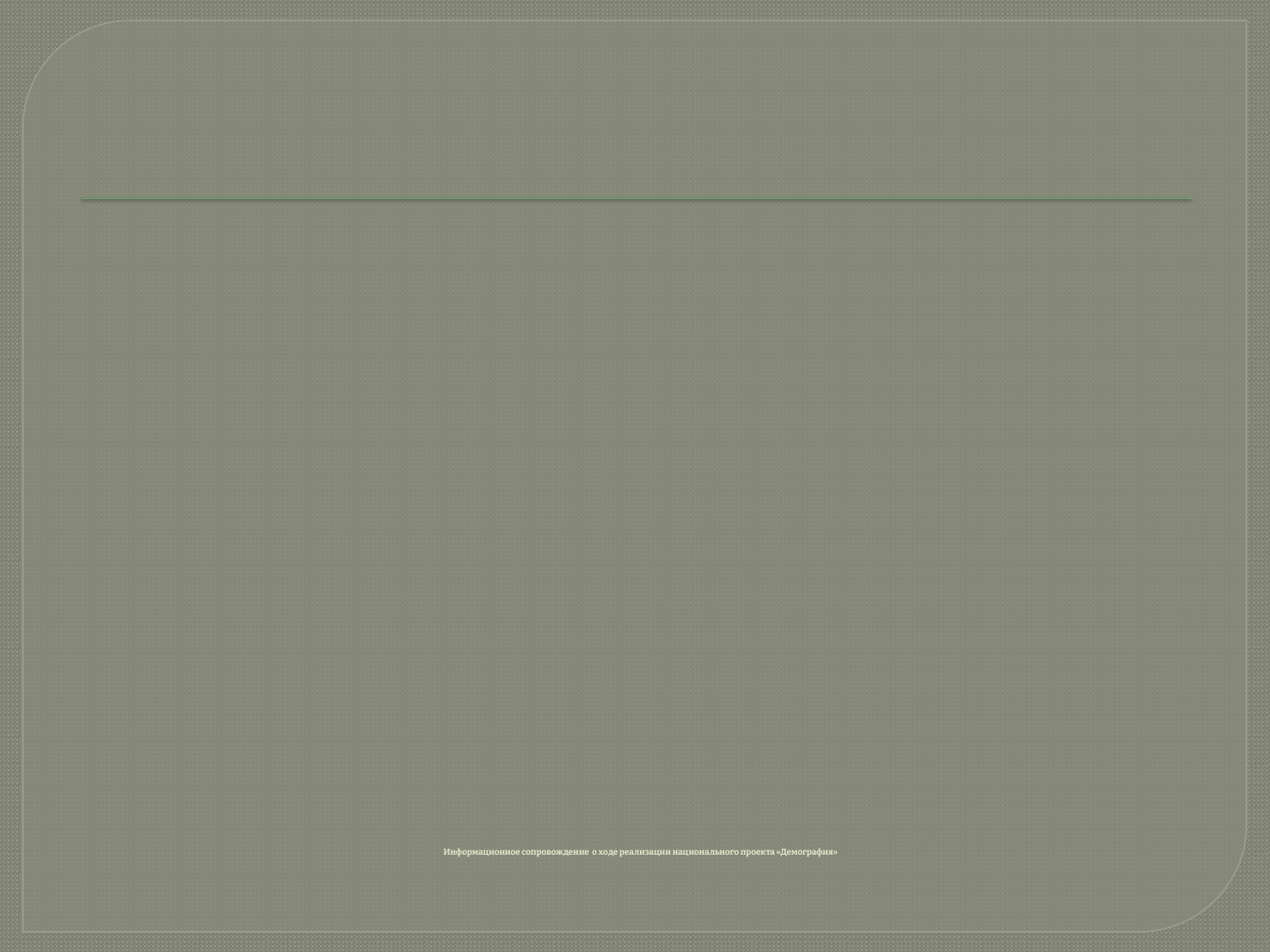

# Информационное сопровождение  о ходе реализации национального проекта «Демография»